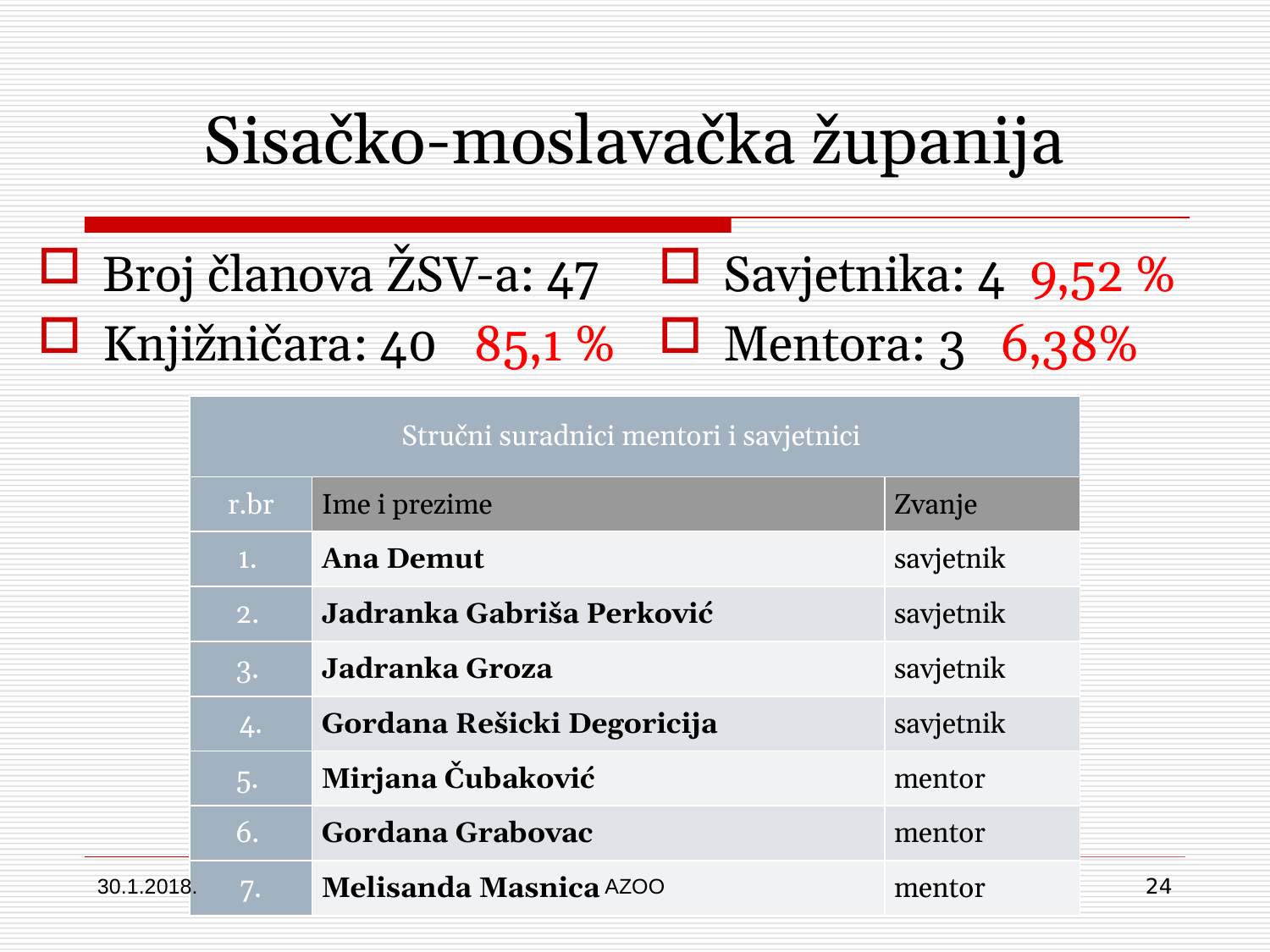

# Sisačko-moslavačka županija
Broj članova ŽSV-a: 47
Knjižničara: 40   85,1 %
Savjetnika: 4  9,52 %
Mentora: 3   6,38%

| Stručni suradnici mentori i savjetnici |  |  |
| --- | --- | --- |
| r.br | Ime i prezime | Zvanje |
| 1. | Ana Demut | savjetnik |
| 2. | Jadranka Gabriša Perković | savjetnik |
| 3. | Jadranka Groza | savjetnik |
| 4. | Gordana Rešicki Degoricija | savjetnik |
| 5. | Mirjana Čubaković | mentor |
| 6. | Gordana Grabovac | mentor |
| 7. | Melisanda Masnica | mentor |
30.1.2018.
AZOO
24